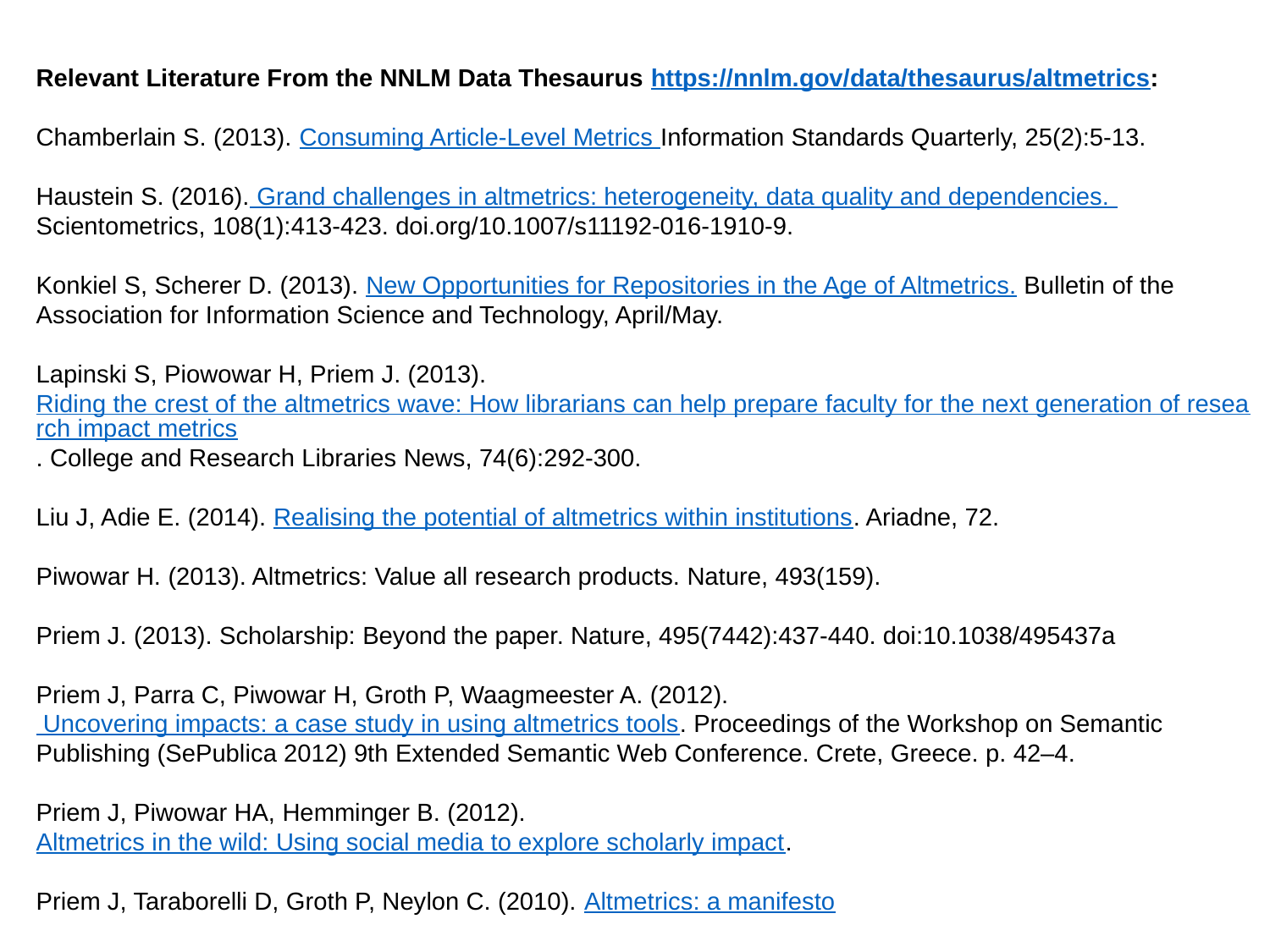

Relevant Literature From the NNLM Data Thesaurus https://nnlm.gov/data/thesaurus/altmetrics:

Chamberlain S. (2013). Consuming Article-Level Metrics Information Standards Quarterly, 25(2):5-13.

Haustein S. (2016). Grand challenges in altmetrics: heterogeneity, data quality and dependencies. Scientometrics, 108(1):413-423. doi.org/10.1007/s11192-016-1910-9.

Konkiel S, Scherer D. (2013). New Opportunities for Repositories in the Age of Altmetrics. Bulletin of the Association for Information Science and Technology, April/May.

Lapinski S, Piowowar H, Priem J. (2013). Riding the crest of the altmetrics wave: How librarians can help prepare faculty for the next generation of research impact metrics. College and Research Libraries News, 74(6):292-300.

Liu J, Adie E. (2014). Realising the potential of altmetrics within institutions. Ariadne, 72.

Piwowar H. (2013). Altmetrics: Value all research products. Nature, 493(159).

Priem J. (2013). Scholarship: Beyond the paper. Nature, 495(7442):437-440. doi:10.1038/495437a

Priem J, Parra C, Piwowar H, Groth P, Waagmeester A. (2012). Uncovering impacts: a case study in using altmetrics tools. Proceedings of the Workshop on Semantic Publishing (SePublica 2012) 9th Extended Semantic Web Conference. Crete, Greece. p. 42–4.

Priem J, Piwowar HA, Hemminger B. (2012). Altmetrics in the wild: Using social media to explore scholarly impact.

Priem J, Taraborelli D, Groth P, Neylon C. (2010). Altmetrics: a manifesto